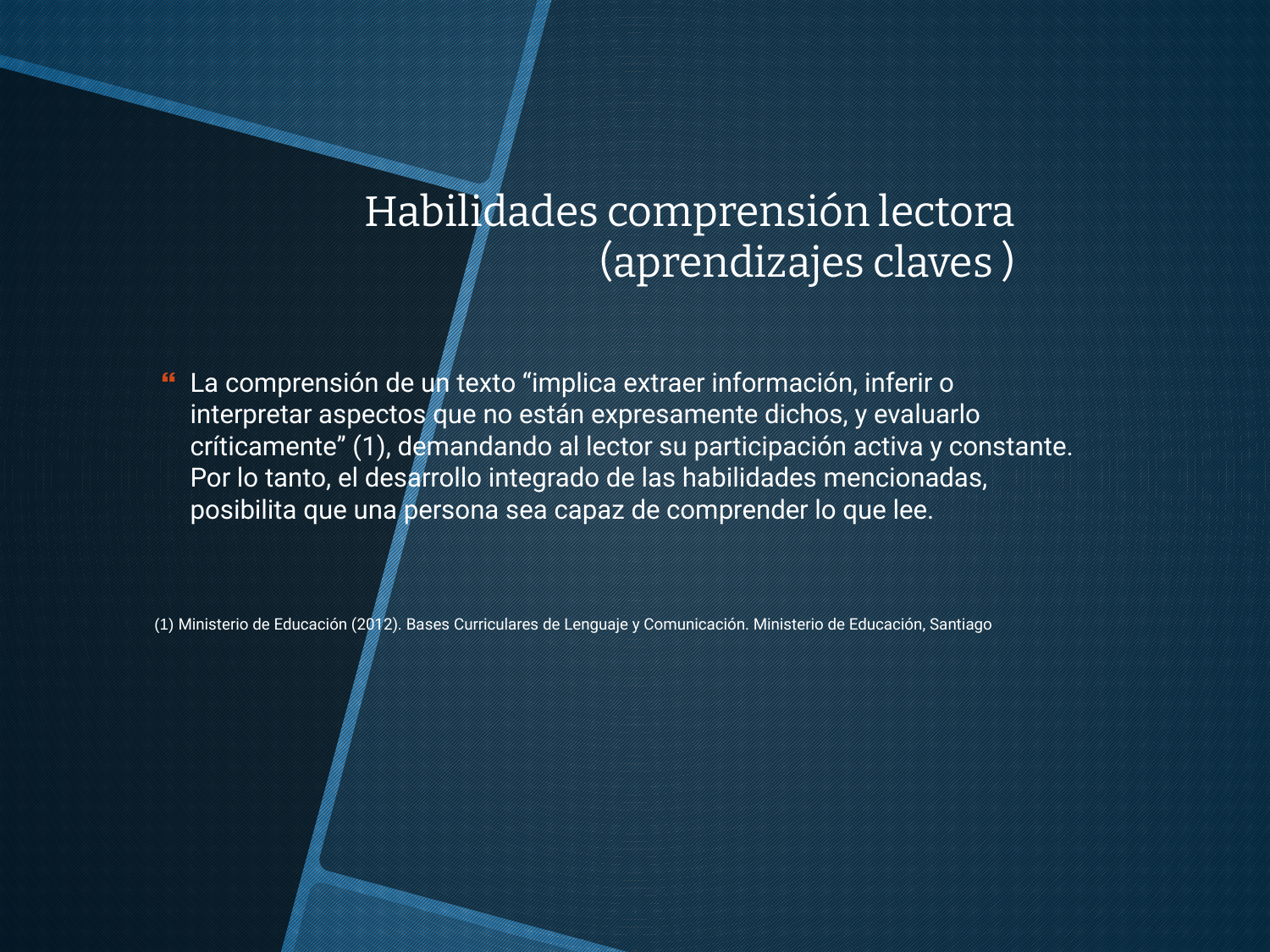

# Habilidades comprensión lectora (aprendizajes claves )
La comprensión de un texto “implica extraer información, inferir o interpretar aspectos que no están expresamente dichos, y evaluarlo críticamente” (1), demandando al lector su participación activa y constante. Por lo tanto, el desarrollo integrado de las habilidades mencionadas, posibilita que una persona sea capaz de comprender lo que lee.

(1) Ministerio de Educación (2012). Bases Curriculares de Lenguaje y Comunicación. Ministerio de Educación, Santiago